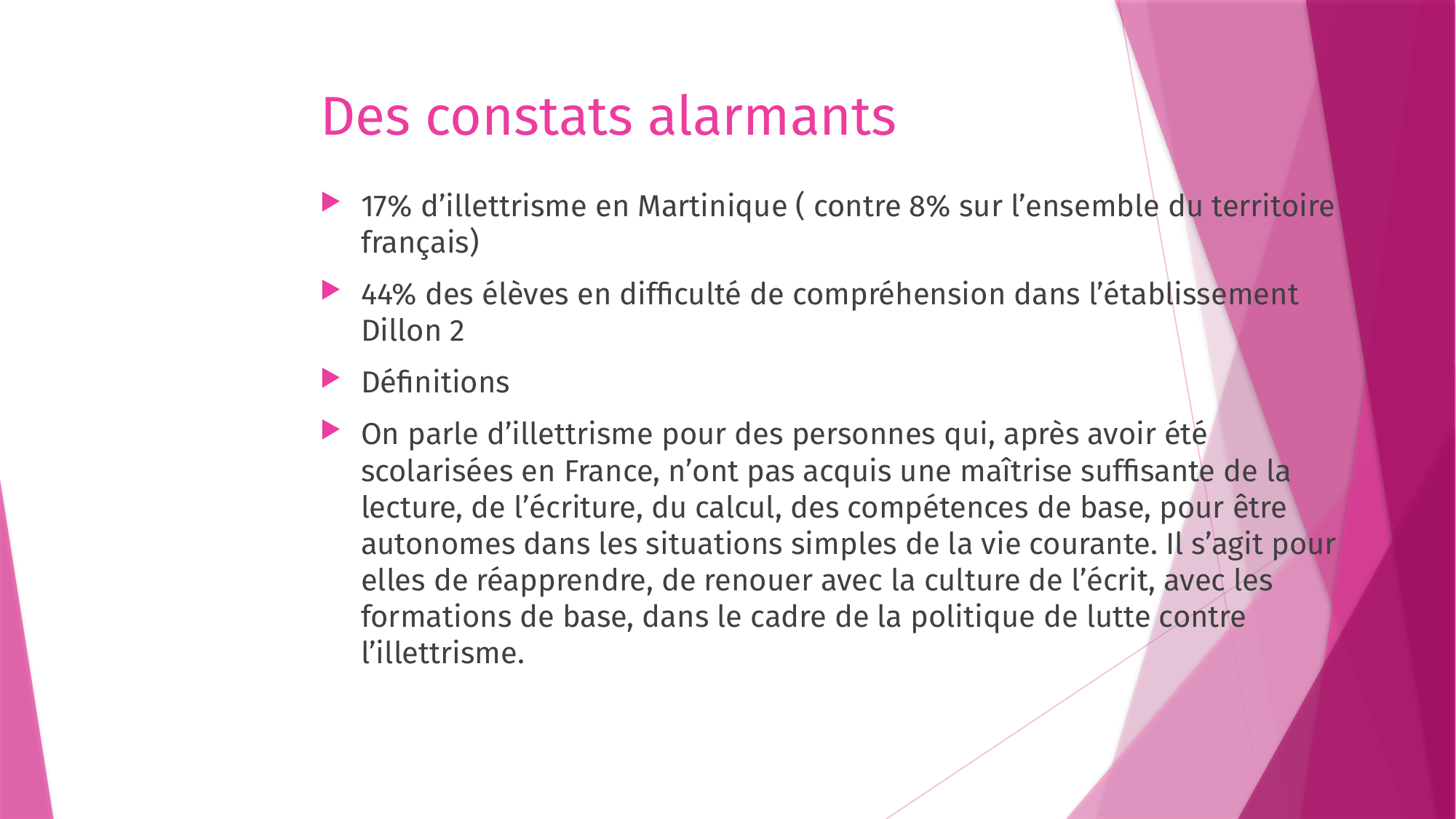

# Des constats alarmants
17% d’illettrisme en Martinique ( contre 8% sur l’ensemble du territoire français)
44% des élèves en difficulté de compréhension dans l’établissement Dillon 2
Définitions
On parle d’illettrisme pour des personnes qui, après avoir été scolarisées en France, n’ont pas acquis une maîtrise suffisante de la lecture, de l’écriture, du calcul, des compétences de base, pour être autonomes dans les situations simples de la vie courante. Il s’agit pour elles de réapprendre, de renouer avec la culture de l’écrit, avec les formations de base, dans le cadre de la politique de lutte contre l’illettrisme.